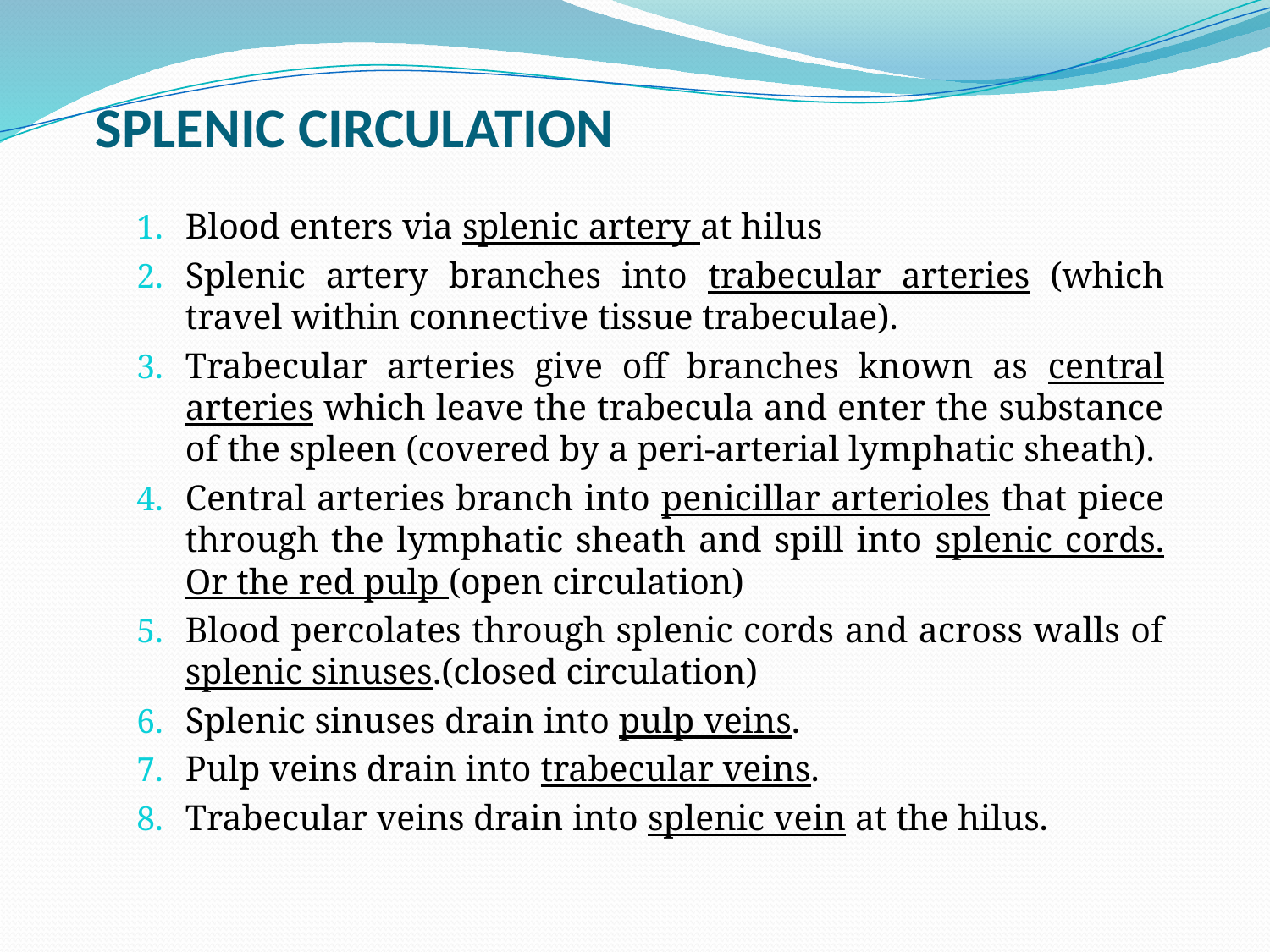

# SPLENIC CIRCULATION
Blood enters via splenic artery at hilus
Splenic artery branches into trabecular arteries (which travel within connective tissue trabeculae).
Trabecular arteries give off branches known as central arteries which leave the trabecula and enter the substance of the spleen (covered by a peri-arterial lymphatic sheath).
Central arteries branch into penicillar arterioles that piece through the lymphatic sheath and spill into splenic cords. Or the red pulp (open circulation)
Blood percolates through splenic cords and across walls of splenic sinuses.(closed circulation)
Splenic sinuses drain into pulp veins.
Pulp veins drain into trabecular veins.
Trabecular veins drain into splenic vein at the hilus.